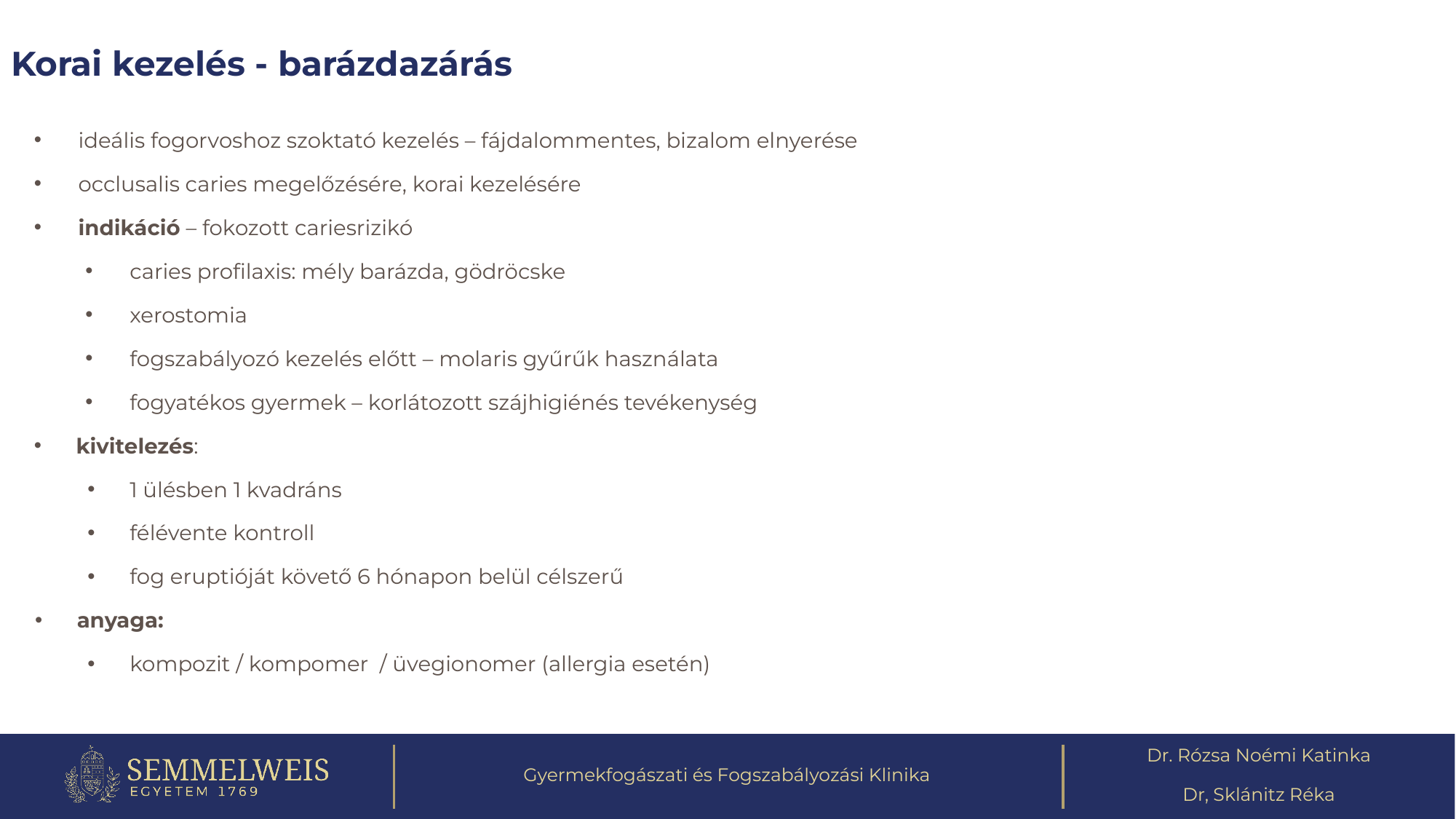

# Korai kezelés - barázdazárás

ideális fogorvoshoz szoktató kezelés – fájdalommentes, bizalom elnyerése
occlusalis caries megelőzésére, korai kezelésére
indikáció – fokozott cariesrizikó
caries profilaxis: mély barázda, gödröcske
xerostomia
fogszabályozó kezelés előtt – molaris gyűrűk használata
fogyatékos gyermek – korlátozott szájhigiénés tevékenység
kivitelezés:
1 ülésben 1 kvadráns
félévente kontroll
fog eruptióját követő 6 hónapon belül célszerű
anyaga:
kompozit / kompomer  / üvegionomer (allergia esetén)